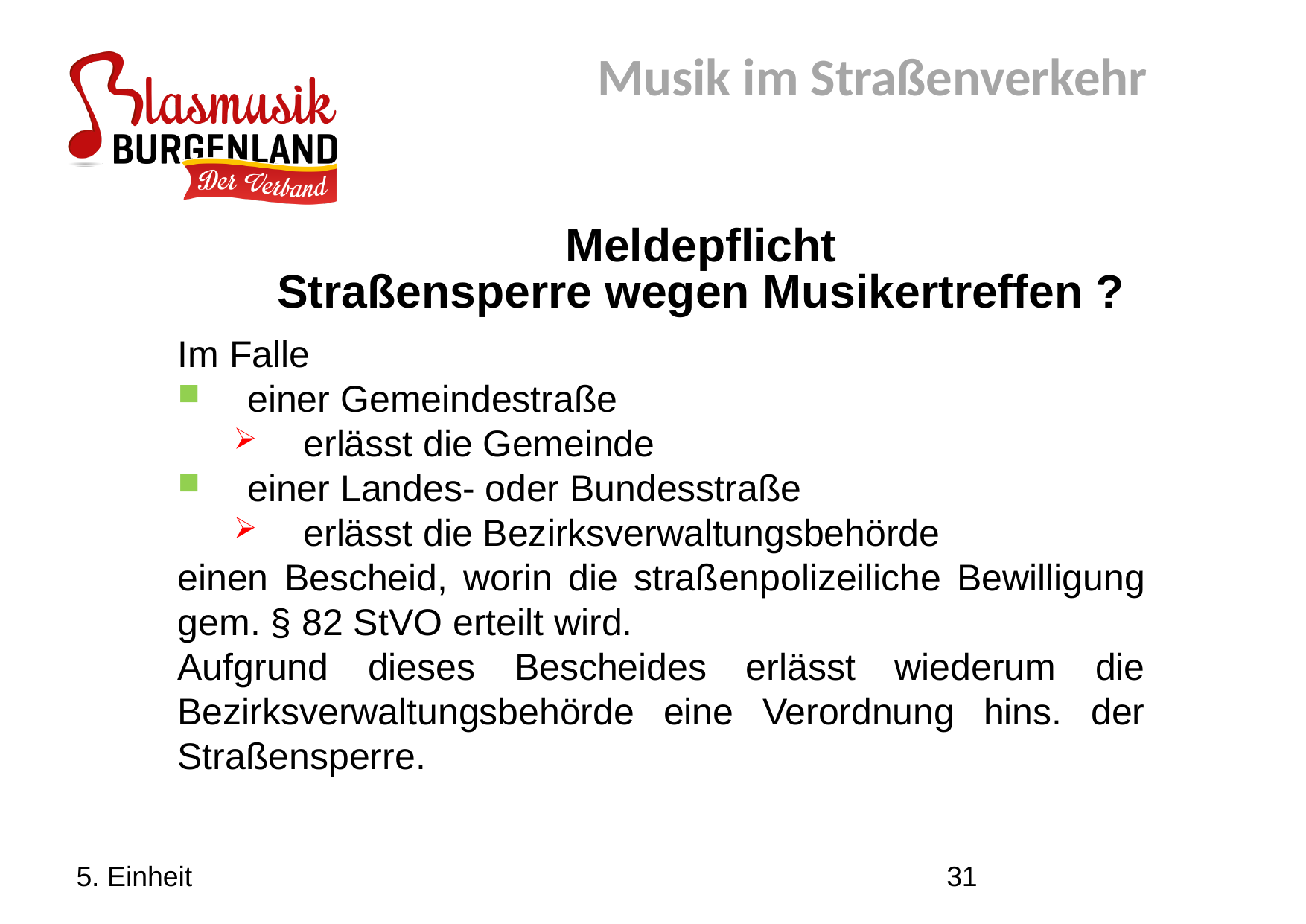

Musik im Straßenverkehr
Meldepflicht
Straßensperre wegen Musikertreffen ?
Im Falle
einer Gemeindestraße
erlässt die Gemeinde
einer Landes- oder Bundesstraße
erlässt die Bezirksverwaltungsbehörde
einen Bescheid, worin die straßenpolizeiliche Bewilligung gem. § 82 StVO erteilt wird.
Aufgrund dieses Bescheides erlässt wiederum die Bezirksverwaltungsbehörde eine Verordnung hins. der Straßensperre.
5. Einheit
31